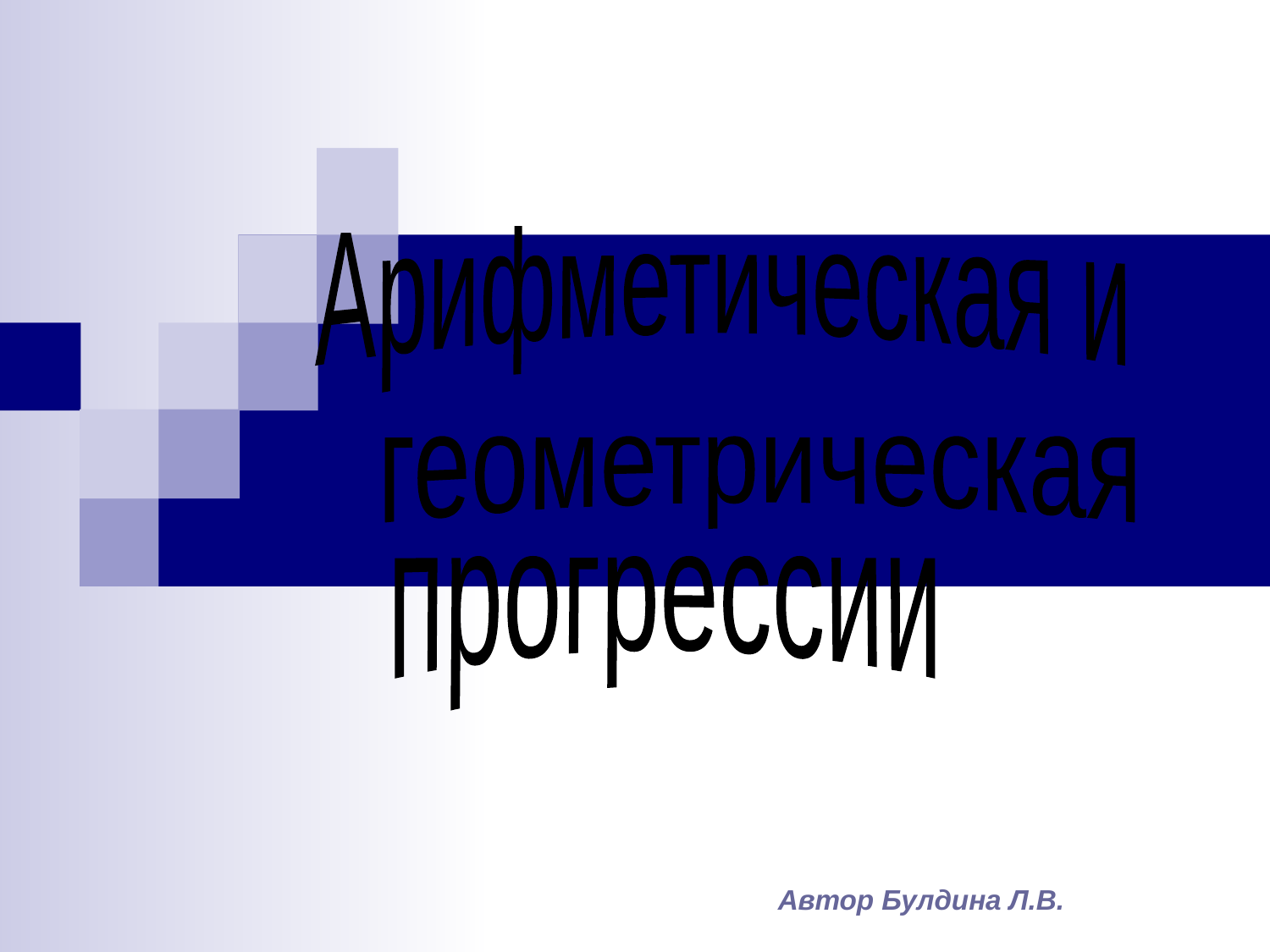

Арифметическая и
геометрическая
прогрессии

# Автор Булдина Л.В.